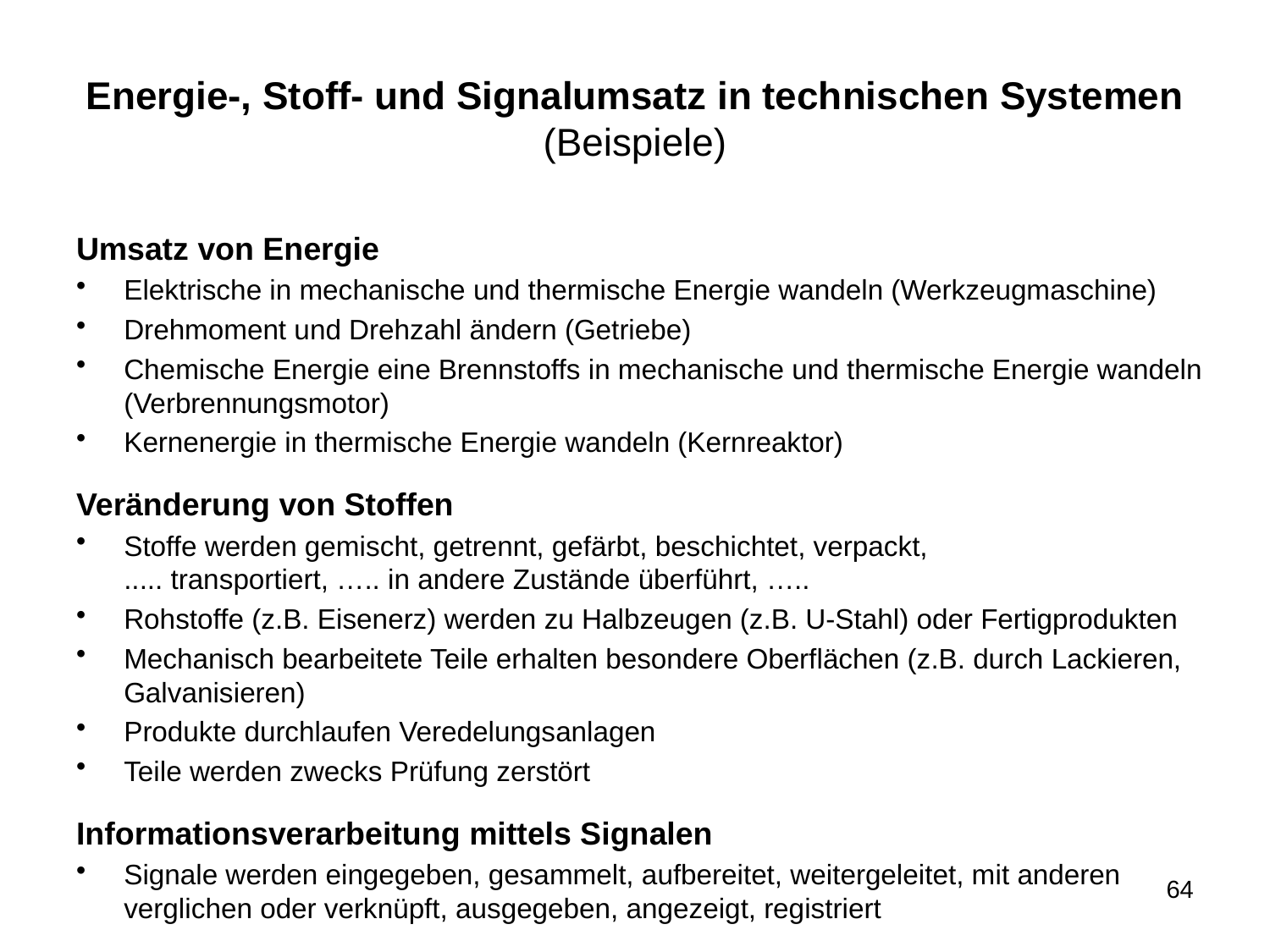

# Energie-, Stoff- und Signalumsatz in technischen Systemen (Beispiele)
Umsatz von Energie
Elektrische in mechanische und thermische Energie wandeln (Werkzeugmaschine)
Drehmoment und Drehzahl ändern (Getriebe)
Chemische Energie eine Brennstoffs in mechanische und thermische Energie wandeln (Verbrennungsmotor)
Kernenergie in thermische Energie wandeln (Kernreaktor)

Veränderung von Stoffen
Stoffe werden gemischt, getrennt, gefärbt, beschichtet, verpackt,
..... transportiert, ….. in andere Zustände überführt, …..
Rohstoffe (z.B. Eisenerz) werden zu Halbzeugen (z.B. U-Stahl) oder Fertigprodukten
Mechanisch bearbeitete Teile erhalten besondere Oberflächen (z.B. durch Lackieren, Galvanisieren)
Produkte durchlaufen Veredelungsanlagen
Teile werden zwecks Prüfung zerstört

Informationsverarbeitung mittels Signalen
Signale werden eingegeben, gesammelt, aufbereitet, weitergeleitet, mit anderen verglichen oder verknüpft, ausgegeben, angezeigt, registriert
64